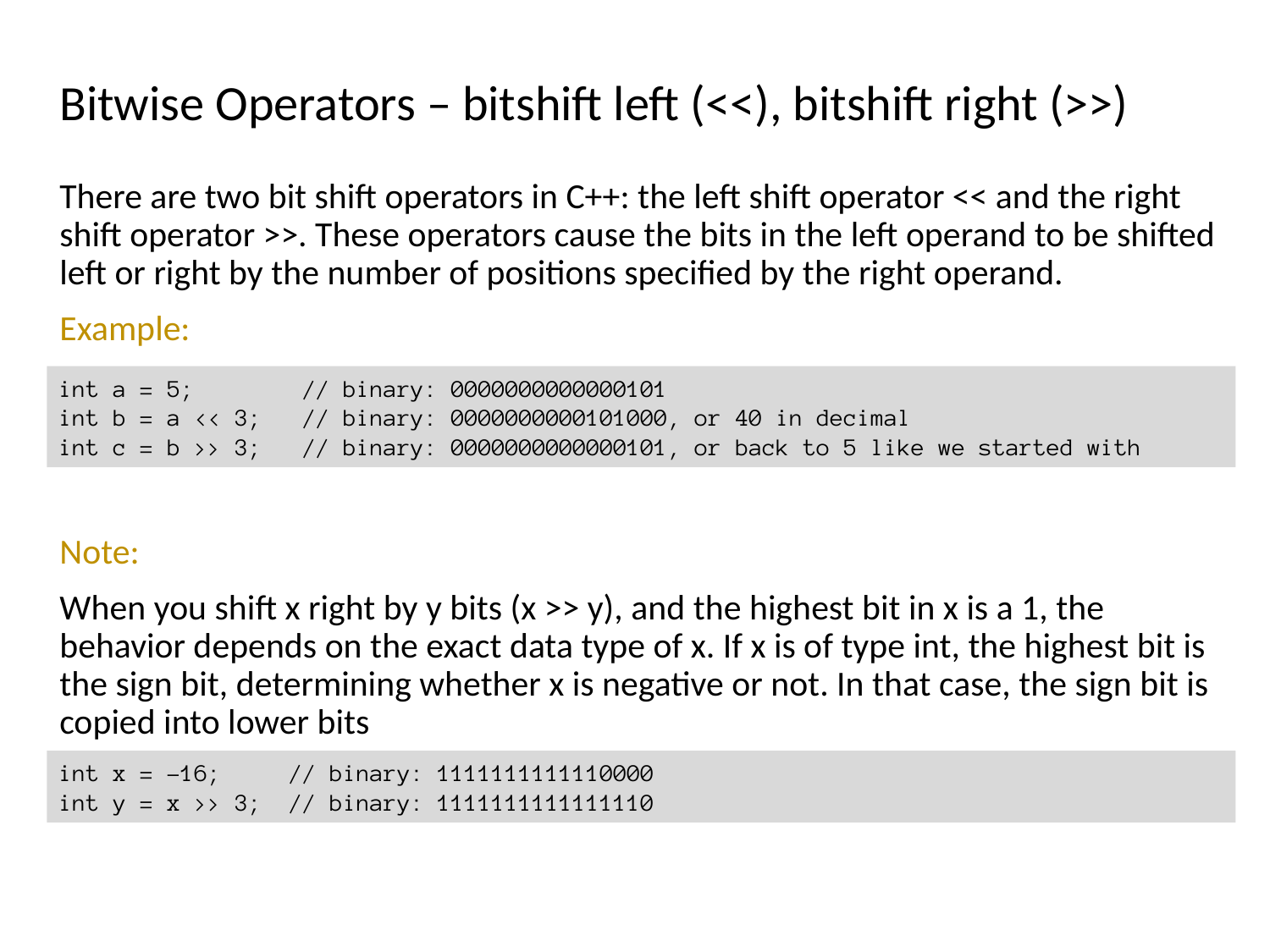

# Bitwise Operators – bitshift left (<<), bitshift right (>>)
There are two bit shift operators in C++: the left shift operator << and the right shift operator >>. These operators cause the bits in the left operand to be shifted left or right by the number of positions specified by the right operand.
Example:

Note:
When you shift x right by y bits (x >> y), and the highest bit in x is a 1, the behavior depends on the exact data type of x. If x is of type int, the highest bit is the sign bit, determining whether x is negative or not. In that case, the sign bit is copied into lower bits
int a = 5;        // binary: 0000000000000101
int b = a << 3;   // binary: 0000000000101000, or 40 in decimal
int c = b >> 3;   // binary: 0000000000000101, or back to 5 like we started with
int x = -16;     // binary: 1111111111110000
int y = x >> 3;  // binary: 1111111111111110